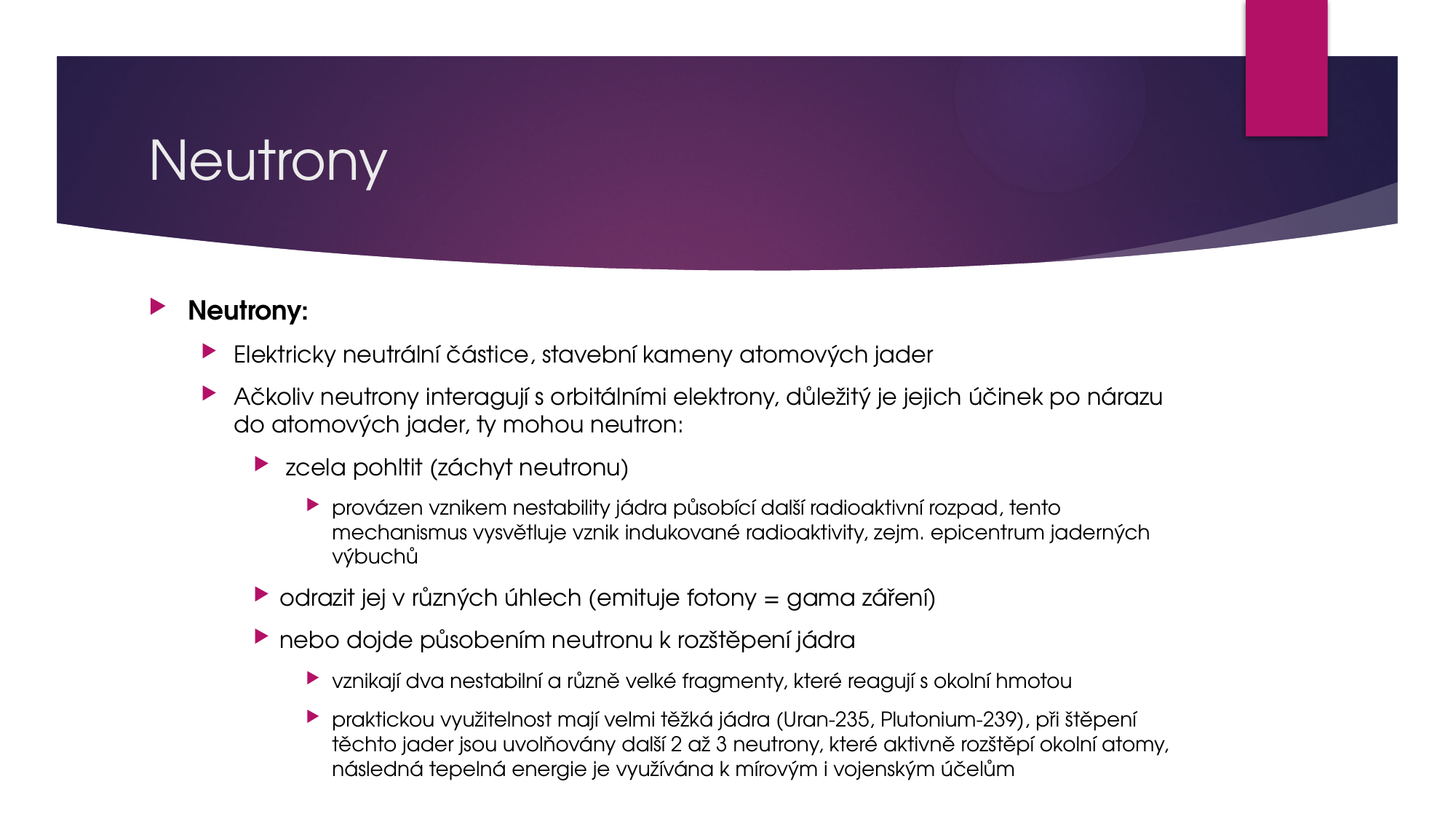

# Neutrony
Neutrony:
Elektricky neutrální částice, stavební kameny atomových jader
Ačkoliv neutrony interagují s orbitálními elektrony, důležitý je jejich účinek po nárazu do atomových jader, ty mohou neutron:
 zcela pohltit (záchyt neutronu)
provázen vznikem nestability jádra působící další radioaktivní rozpad, tento mechanismus vysvětluje vznik indukované radioaktivity, zejm. epicentrum jaderných výbuchů
odrazit jej v různých úhlech (emituje fotony = gama záření)
nebo dojde působením neutronu k rozštěpení jádra
vznikají dva nestabilní a různě velké fragmenty, které reagují s okolní hmotou
praktickou využitelnost mají velmi těžká jádra (Uran-235, Plutonium-239), při štěpení těchto jader jsou uvolňovány další 2 až 3 neutrony, které aktivně rozštěpí okolní atomy, následná tepelná energie je využívána k mírovým i vojenským účelům